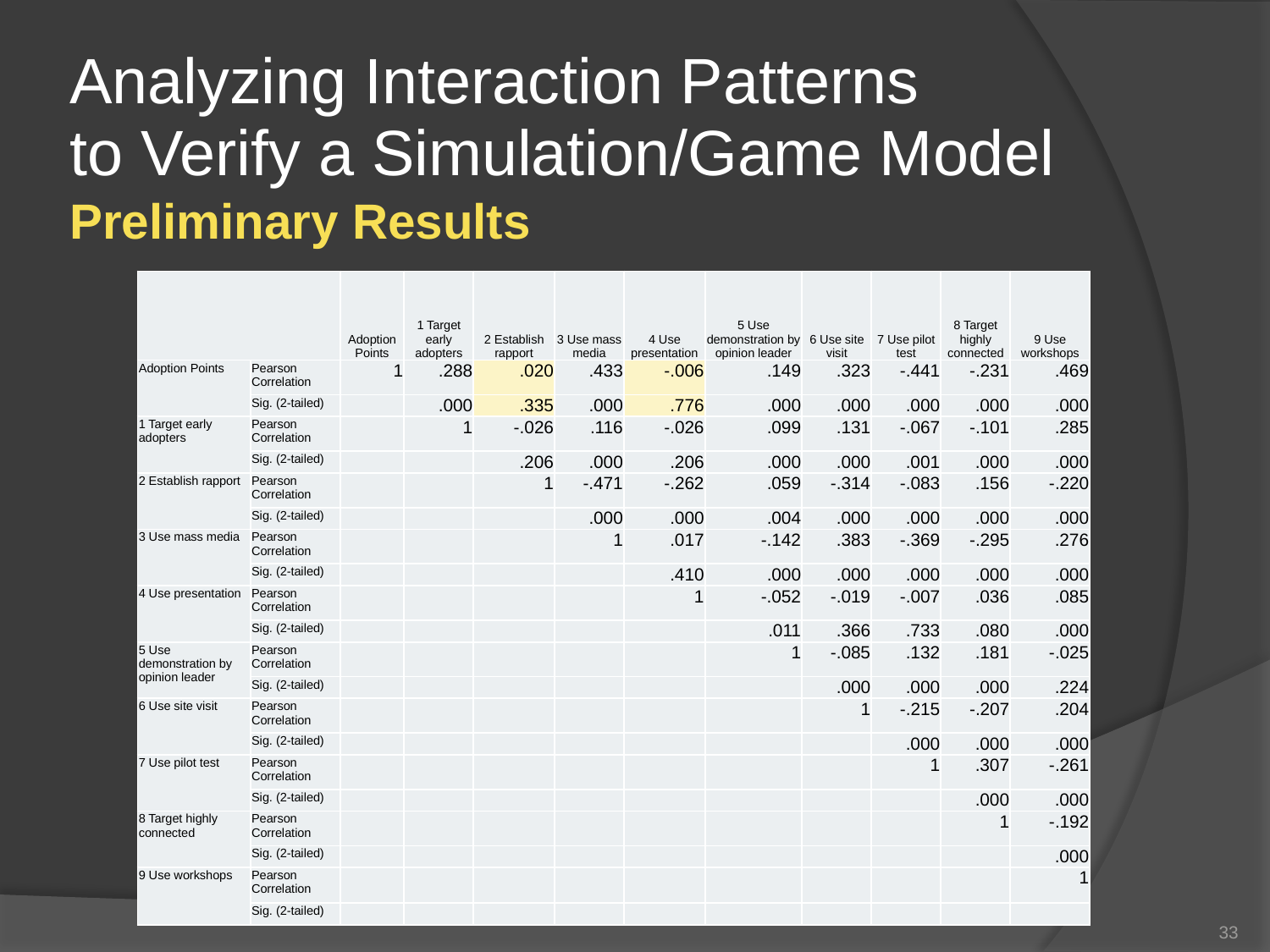

Analyzing Interaction Patterns
to Verify a Simulation/Game Model
# Preliminary Results
|  |  | Adoption Points | 1 Target early adopters | 2 Establish rapport | 3 Use mass media | 4 Use presentation | 5 Use demonstration by opinion leader | 6 Use site visit | 7 Use pilot test | 8 Target highly connected | 9 Use workshops |
| --- | --- | --- | --- | --- | --- | --- | --- | --- | --- | --- | --- |
| Adoption Points | Pearson Correlation | 1 | .288 | .020 | .433 | -.006 | .149 | .323 | -.441 | -.231 | .469 |
|  | Sig. (2-tailed) |  | .000 | .335 | .000 | .776 | .000 | .000 | .000 | .000 | .000 |
| 1 Target early adopters | Pearson Correlation |  | 1 | -.026 | .116 | -.026 | .099 | .131 | -.067 | -.101 | .285 |
|  | Sig. (2-tailed) |  |  | .206 | .000 | .206 | .000 | .000 | .001 | .000 | .000 |
| 2 Establish rapport | Pearson Correlation |  |  | 1 | -.471 | -.262 | .059 | -.314 | -.083 | .156 | -.220 |
|  | Sig. (2-tailed) |  |  |  | .000 | .000 | .004 | .000 | .000 | .000 | .000 |
| 3 Use mass media | Pearson Correlation |  |  |  | 1 | .017 | -.142 | .383 | -.369 | -.295 | .276 |
|  | Sig. (2-tailed) |  |  |  |  | .410 | .000 | .000 | .000 | .000 | .000 |
| 4 Use presentation | Pearson Correlation |  |  |  |  | 1 | -.052 | -.019 | -.007 | .036 | .085 |
|  | Sig. (2-tailed) |  |  |  |  |  | .011 | .366 | .733 | .080 | .000 |
| 5 Use demonstration by opinion leader | Pearson Correlation |  |  |  |  |  | 1 | -.085 | .132 | .181 | -.025 |
|  | Sig. (2-tailed) |  |  |  |  |  |  | .000 | .000 | .000 | .224 |
| 6 Use site visit | Pearson Correlation |  |  |  |  |  |  | 1 | -.215 | -.207 | .204 |
|  | Sig. (2-tailed) |  |  |  |  |  |  |  | .000 | .000 | .000 |
| 7 Use pilot test | Pearson Correlation |  |  |  |  |  |  |  | 1 | .307 | -.261 |
|  | Sig. (2-tailed) |  |  |  |  |  |  |  |  | .000 | .000 |
| 8 Target highly connected | Pearson Correlation |  |  |  |  |  |  |  |  | 1 | -.192 |
|  | Sig. (2-tailed) |  |  |  |  |  |  |  |  |  | .000 |
| 9 Use workshops | Pearson Correlation |  |  |  |  |  |  |  |  |  | 1 |
|  | Sig. (2-tailed) |  |  |  |  |  |  |  |  |  |  |
33